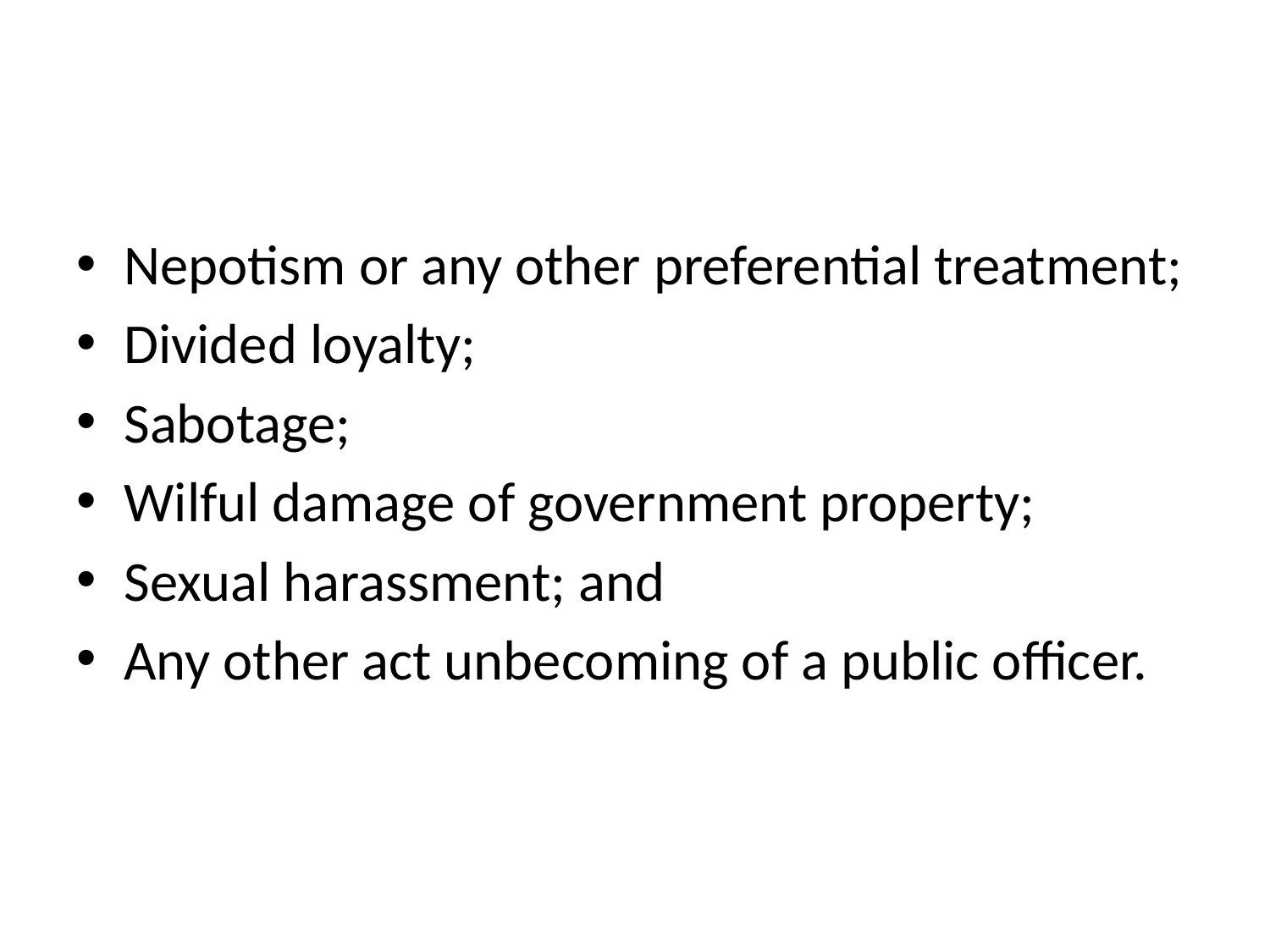

Nepotism or any other preferential treatment;
Divided loyalty;
Sabotage;
Wilful damage of government property;
Sexual harassment; and
Any other act unbecoming of a public officer.